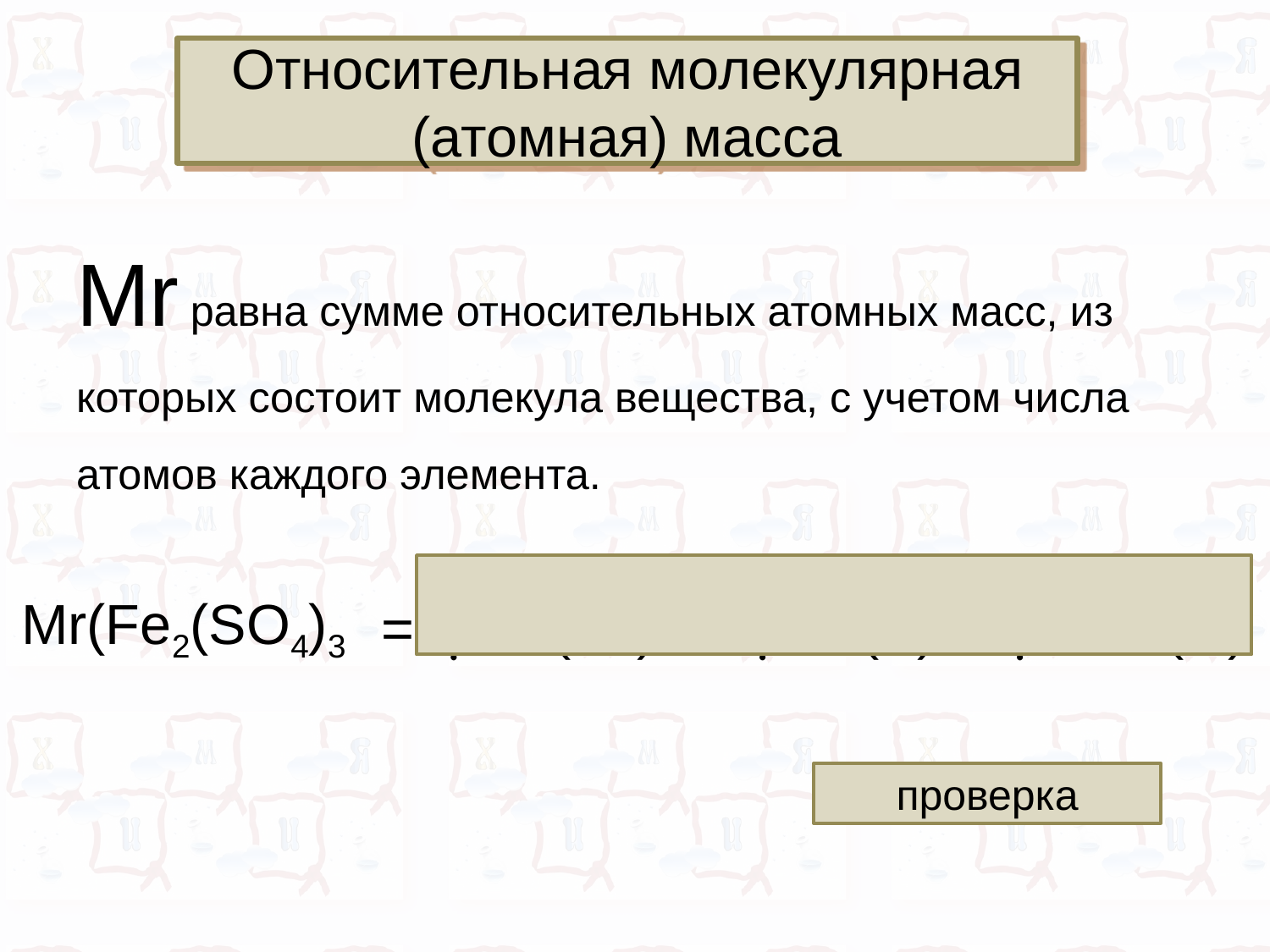

Относительная молекулярная (атомная) масса
Mr равна сумме относительных атомных масс, из которых состоит молекула вещества, с учетом числа атомов каждого элемента.

| Mr(Fe2(SO4)3 | = | 2⋅ | Ar(Fe) | + | 3⋅ | Ar(S) | + | 12⋅ | Ar(O) |
| --- | --- | --- | --- | --- | --- | --- | --- | --- | --- |
проверка